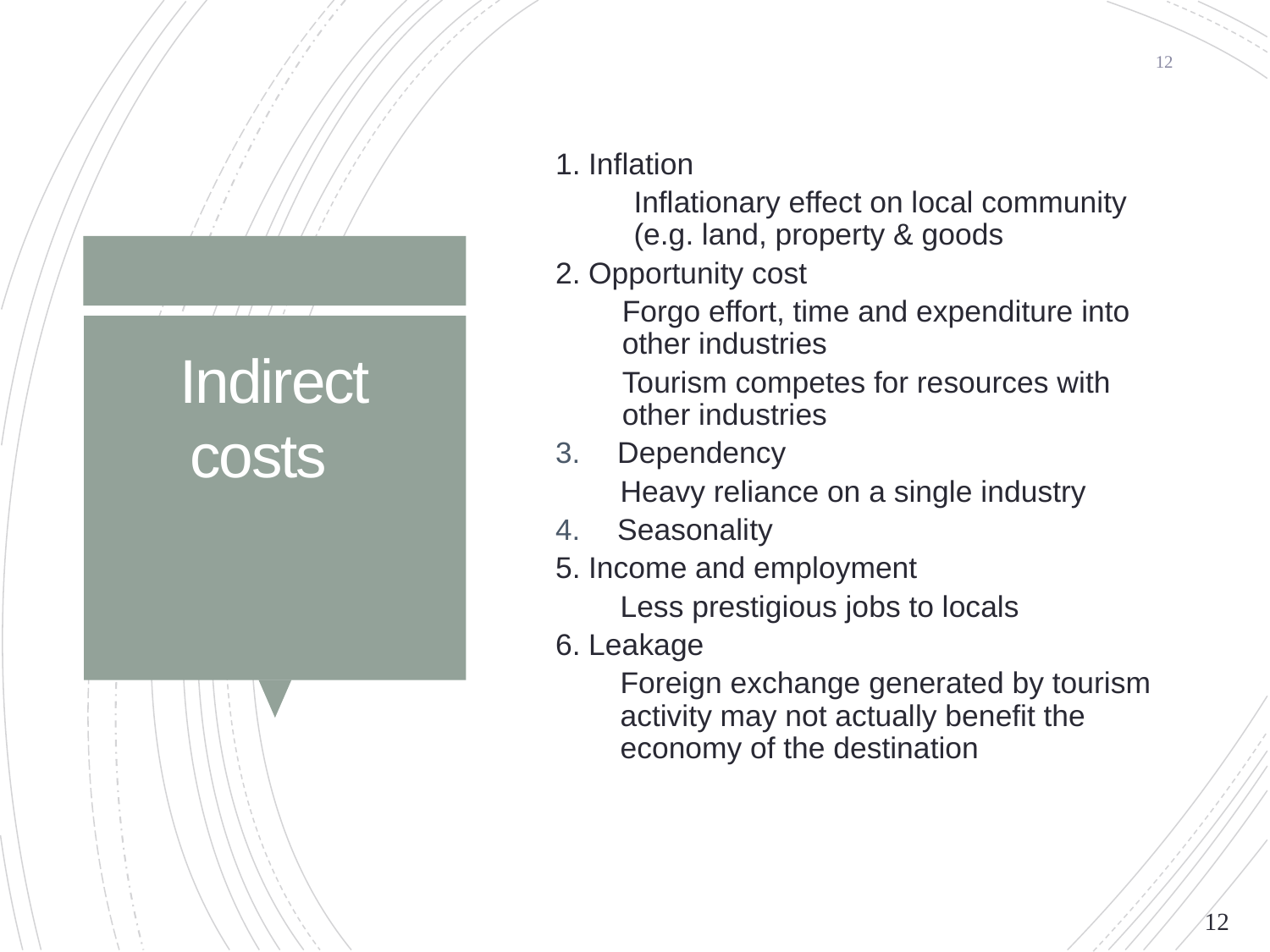

12
1. Inflation
Inflationary effect on local community (e.g. land, property & goods
2. Opportunity cost
Forgo effort, time and expenditure into other industries
Tourism competes for resources with other industries
Dependency
Heavy reliance on a single industry
Seasonality
5. Income and employment
Less prestigious jobs to locals
6. Leakage
Foreign exchange generated by tourism activity may not actually benefit the economy of the destination

# Indirect costs
12